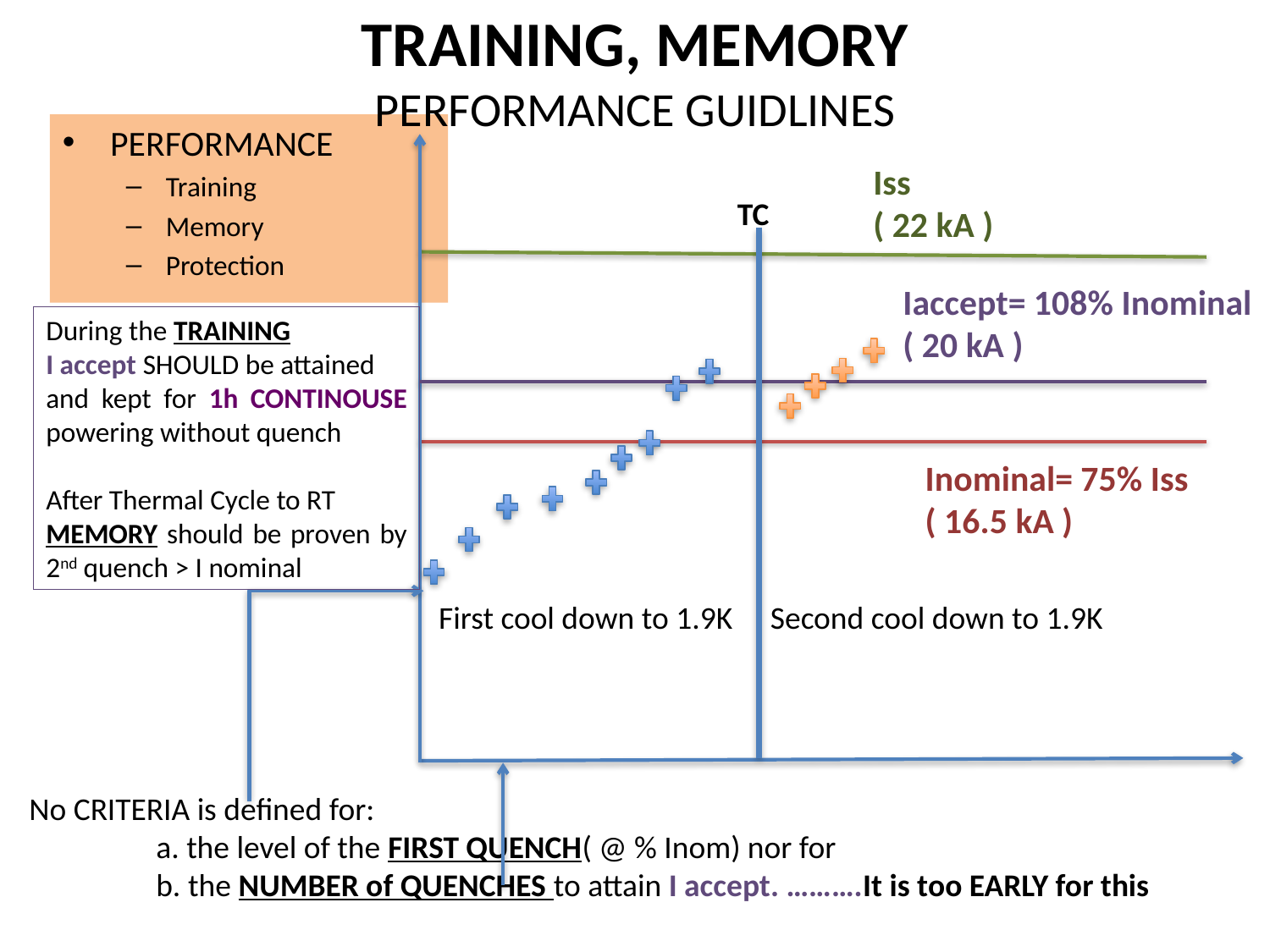

# TRAINING, MEMORY PERFORMANCE GUIDLINES
PERFORMANCE
Training
Memory
Protection
Iss
( 22 kA )
TC
Iaccept= 108% Inominal
( 20 kA )
During the TRAINING
I accept SHOULD be attained
and kept for 1h CONTINOUSE powering without quench

After Thermal Cycle to RT
MEMORY should be proven by 2nd quench > I nominal

Inominal= 75% Iss
( 16.5 kA )

First cool down to 1.9K
Second cool down to 1.9K
No CRITERIA is defined for:
	a. the level of the FIRST QUENCH( @ % Inom) nor for
	b. the NUMBER of QUENCHES to attain I accept. ……….It is too EARLY for this